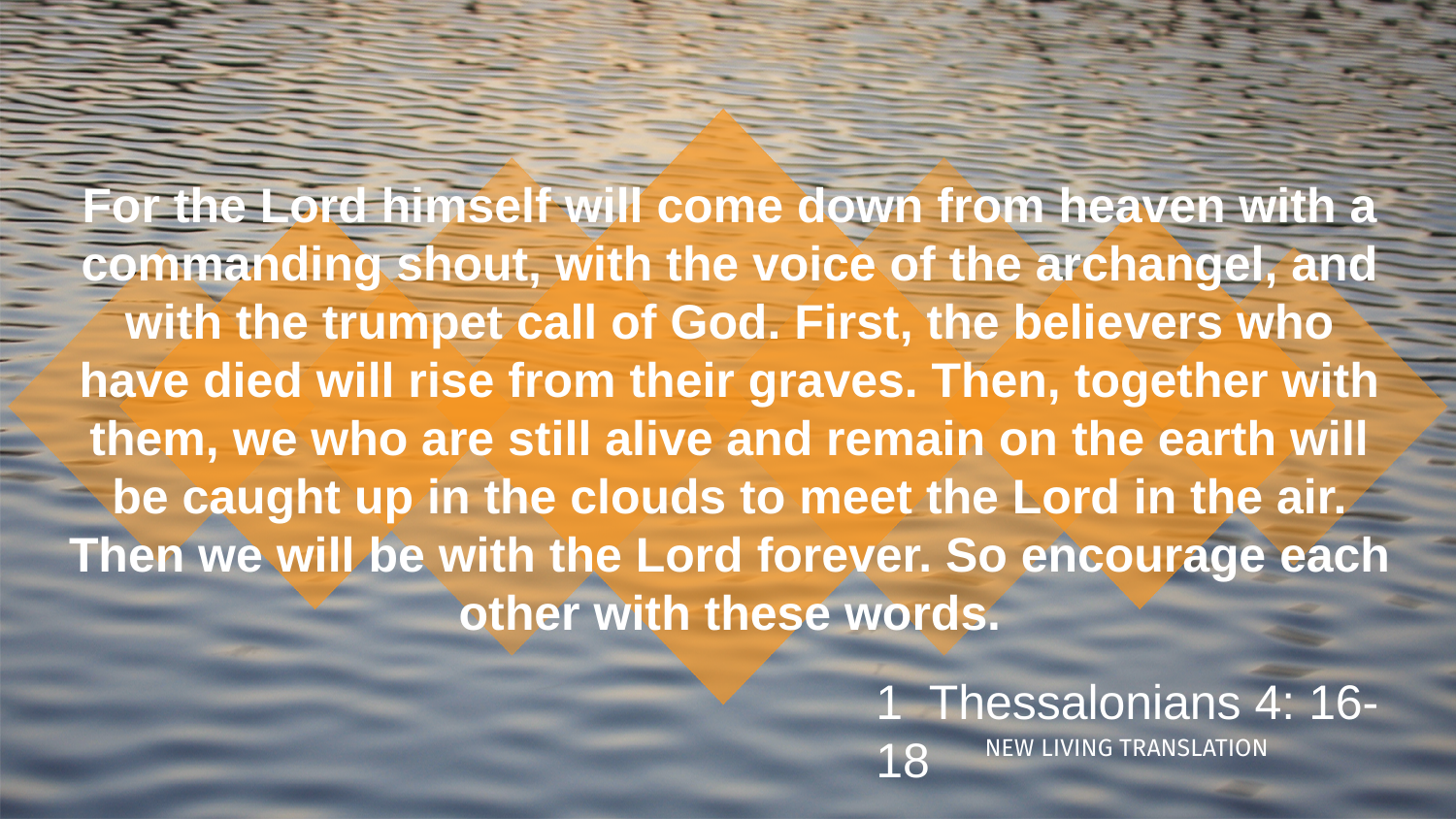

For the Lord himself will come down from heaven with a commanding shout, with the voice of the archangel, and with the trumpet call of God. First, the believers who have died will rise from their graves. Then, together with them, we who are still alive and remain on the earth will be caught up in the clouds to meet the Lord in the air. Then we will be with the Lord forever. So encourage each other with these words.
1  Thessalonians 4: 16-18
NEW LIVING TRANSLATION